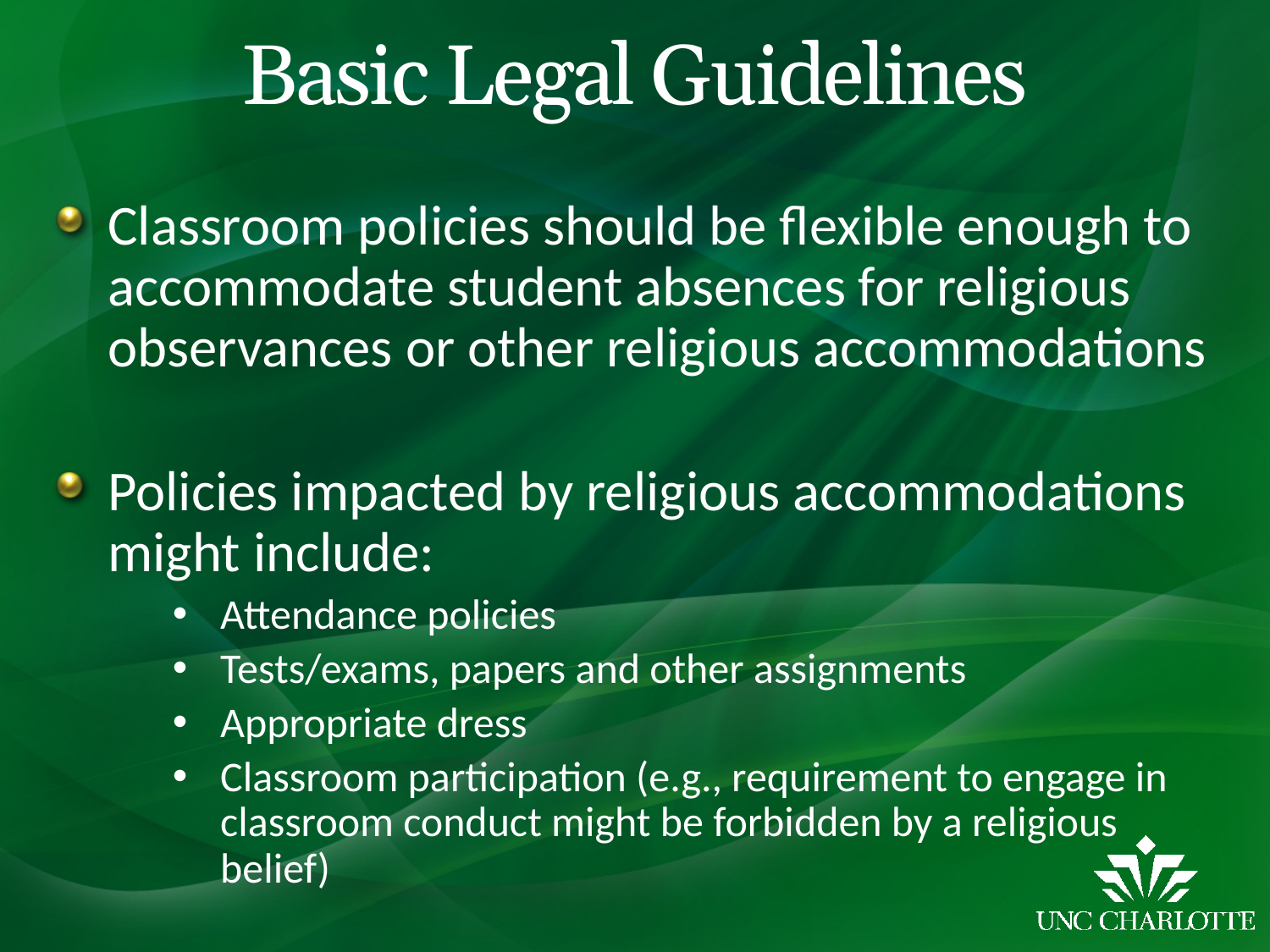

# Basic Legal Guidelines
Classroom policies should be flexible enough to accommodate student absences for religious observances or other religious accommodations

Policies impacted by religious accommodations might include:
Attendance policies
Tests/exams, papers and other assignments
Appropriate dress
Classroom participation (e.g., requirement to engage in classroom conduct might be forbidden by a religious belief)